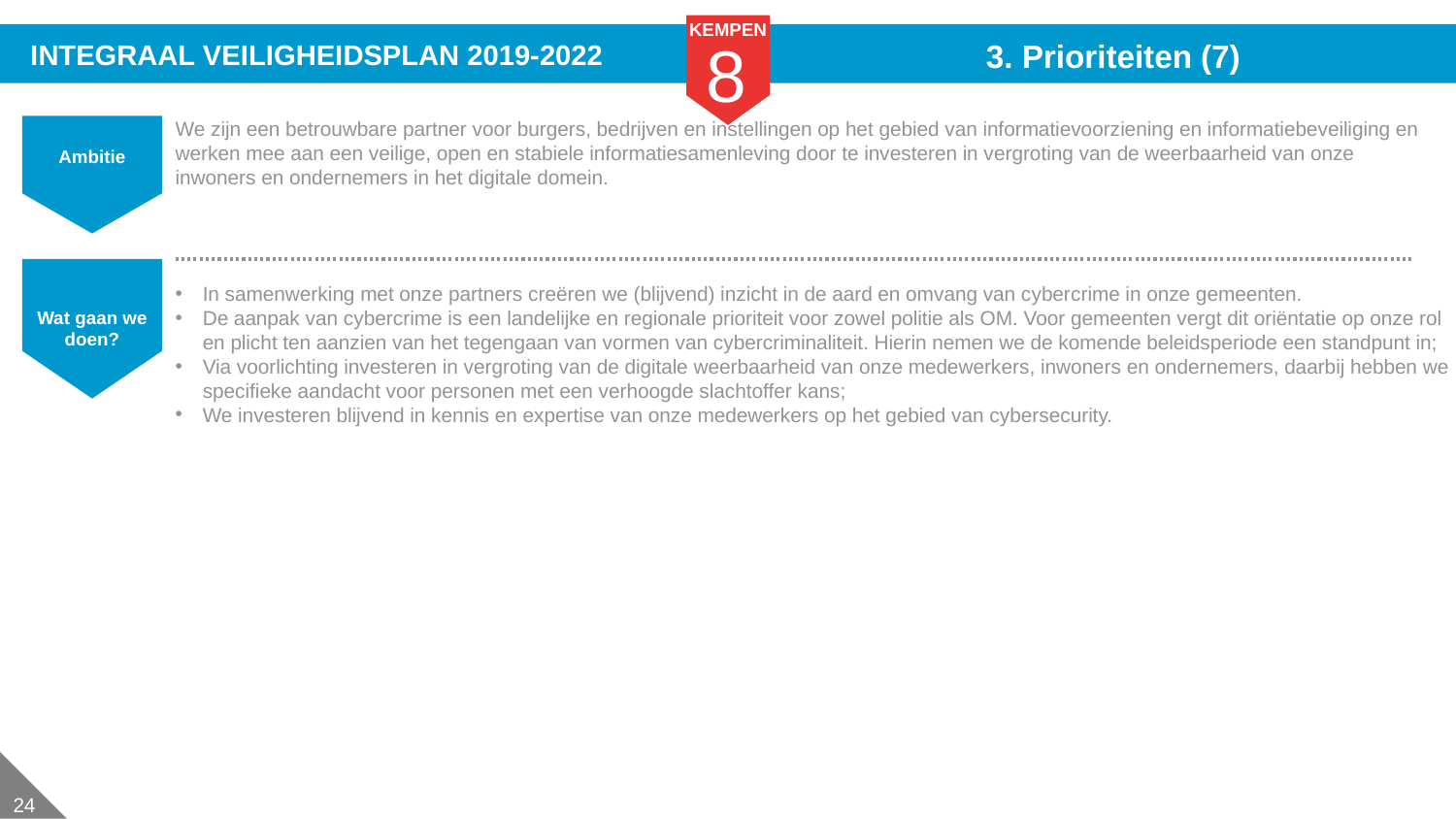

# 3. Prioriteiten (7)

We zijn een betrouwbare partner voor burgers, bedrijven en instellingen op het gebied van informatievoorziening en informatiebeveiliging en werken mee aan een veilige, open en stabiele informatiesamenleving door te investeren in vergroting van de weerbaarheid van onze inwoners en ondernemers in het digitale domein.
Ambitie

In samenwerking met onze partners creëren we (blijvend) inzicht in de aard en omvang van cybercrime in onze gemeenten.
De aanpak van cybercrime is een landelijke en regionale prioriteit voor zowel politie als OM. Voor gemeenten vergt dit oriëntatie op onze rol en plicht ten aanzien van het tegengaan van vormen van cybercriminaliteit. Hierin nemen we de komende beleidsperiode een standpunt in;
Via voorlichting investeren in vergroting van de digitale weerbaarheid van onze medewerkers, inwoners en ondernemers, daarbij hebben we specifieke aandacht voor personen met een verhoogde slachtoffer kans;
We investeren blijvend in kennis en expertise van onze medewerkers op het gebied van cybersecurity.

Wat gaan we doen?